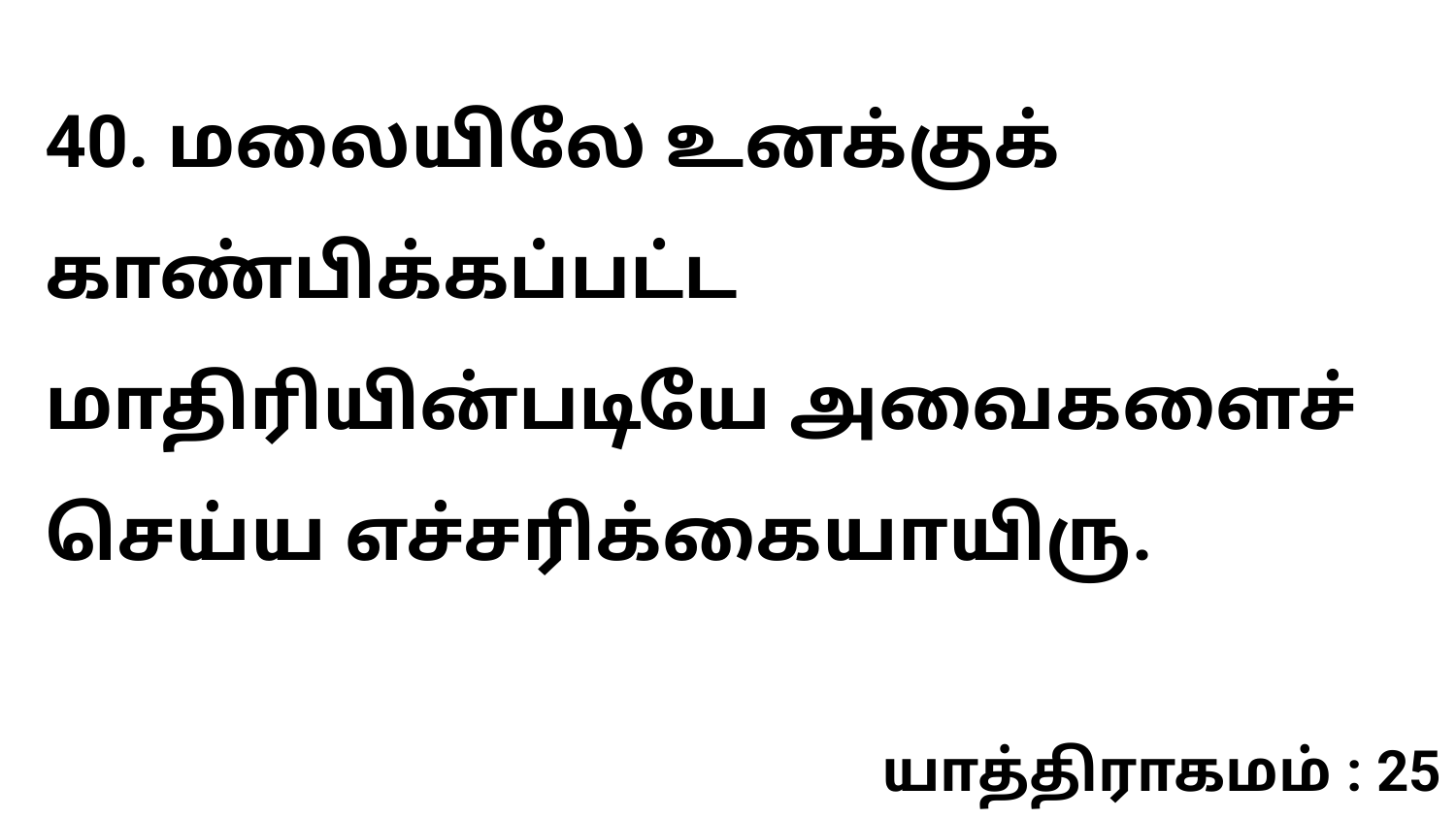

40. மலையிலே உனக்குக் காண்பிக்கப்பட்ட மாதிரியின்படியே அவைகளைச் செய்ய எச்சரிக்கையாயிரு.
யாத்திராகமம் : 25